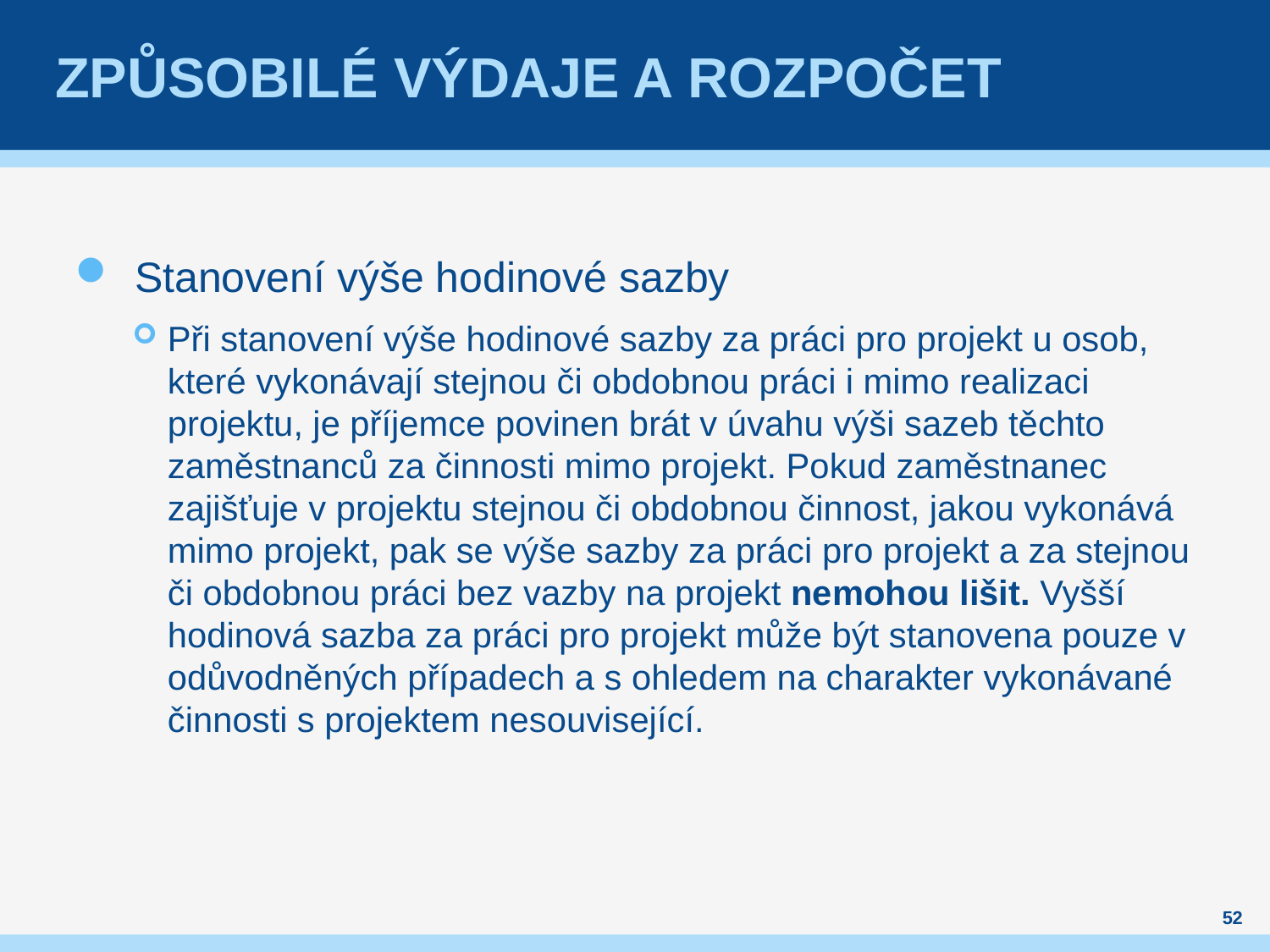

# Způsobilé výdaje a rozpočet
Stanovení výše hodinové sazby
Při stanovení výše hodinové sazby za práci pro projekt u osob, které vykonávají stejnou či obdobnou práci i mimo realizaci projektu, je příjemce povinen brát v úvahu výši sazeb těchto zaměstnanců za činnosti mimo projekt. Pokud zaměstnanec zajišťuje v projektu stejnou či obdobnou činnost, jakou vykonává mimo projekt, pak se výše sazby za práci pro projekt a za stejnou či obdobnou práci bez vazby na projekt nemohou lišit. Vyšší hodinová sazba za práci pro projekt může být stanovena pouze v odůvodněných případech a s ohledem na charakter vykonávané činnosti s projektem nesouvisející.
52